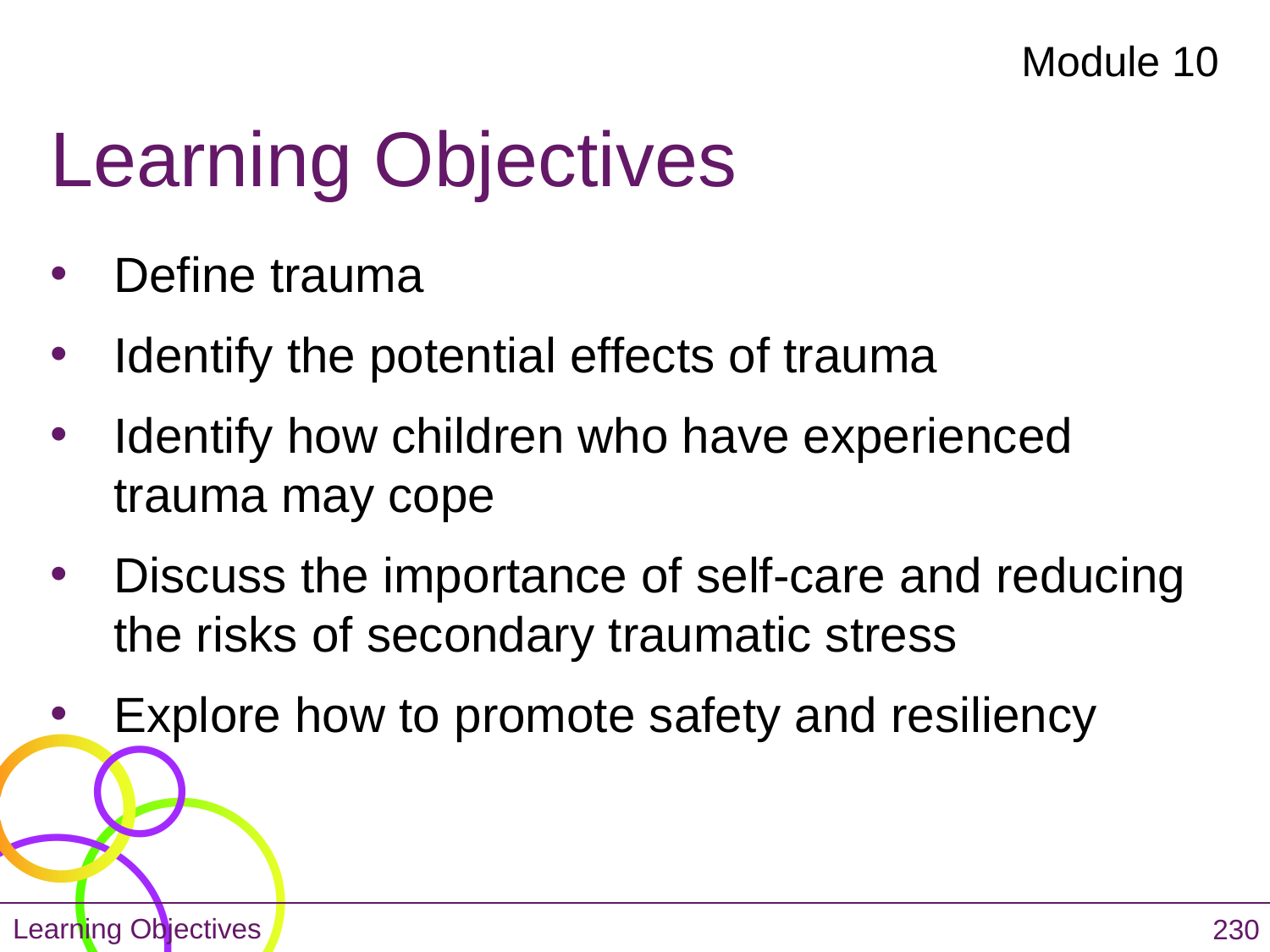

Module 10
Learning Objectives
Define trauma
Identify the potential effects of trauma
Identify how children who have experienced trauma may cope
Discuss the importance of self-care and reducing the risks of secondary traumatic stress
Explore how to promote safety and resiliency
Learning Objectives
230